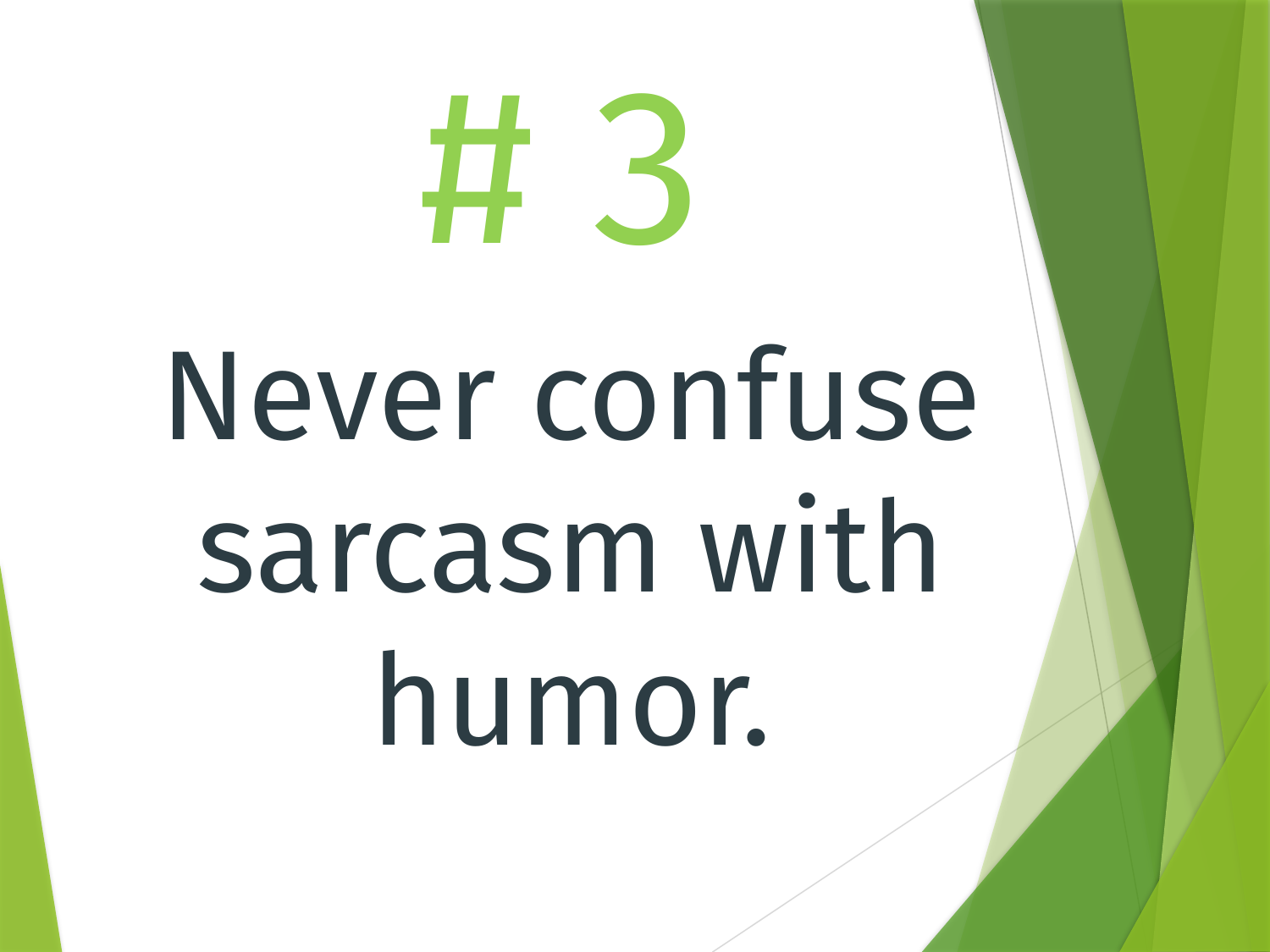

# 3
Never confuse sarcasm with humor.